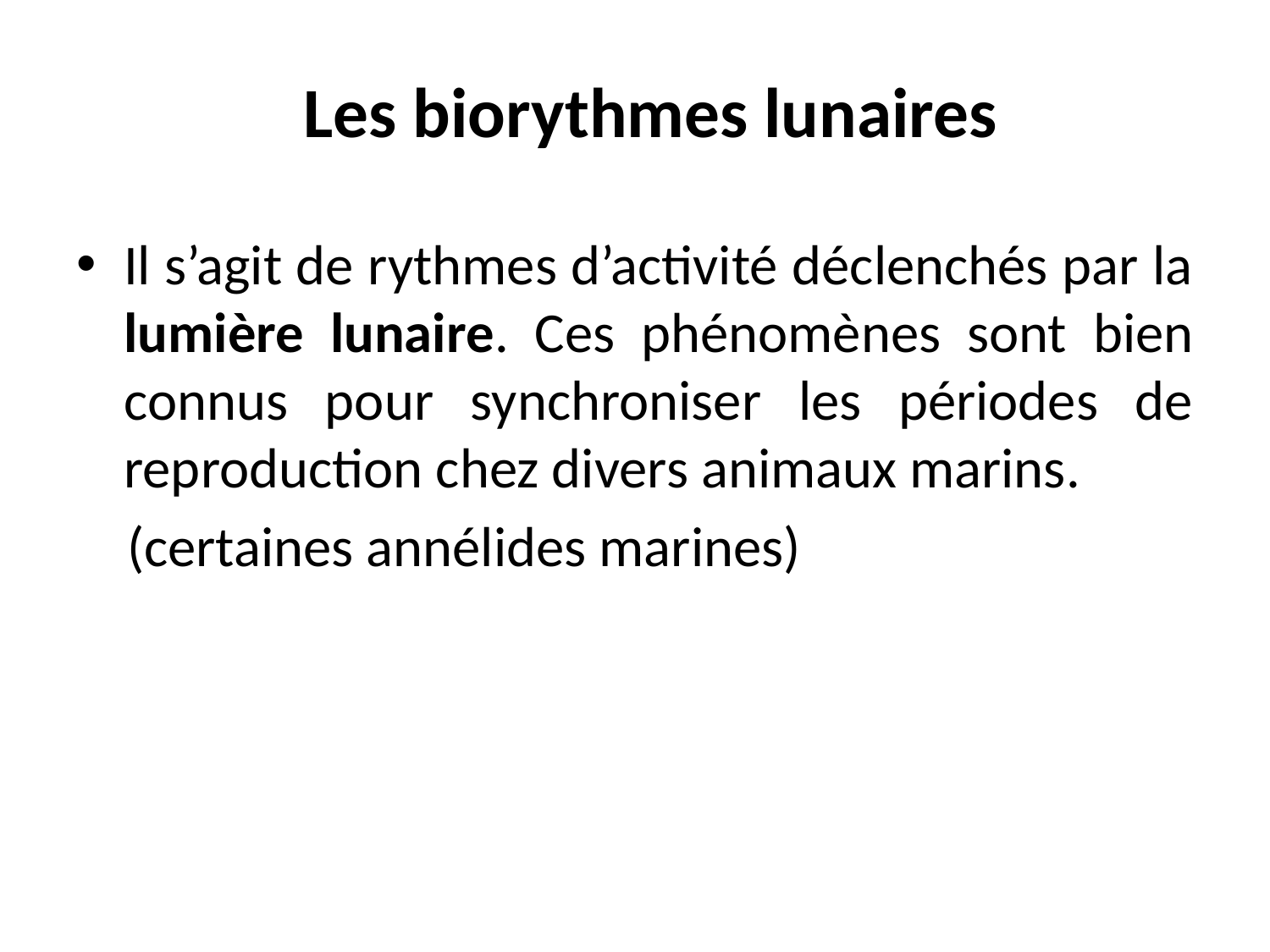

# Les biorythmes lunaires
Il s’agit de rythmes d’activité déclenchés par la lumière lunaire. Ces phénomènes sont bien connus pour synchroniser les périodes de reproduction chez divers animaux marins.
    (certaines annélides marines)